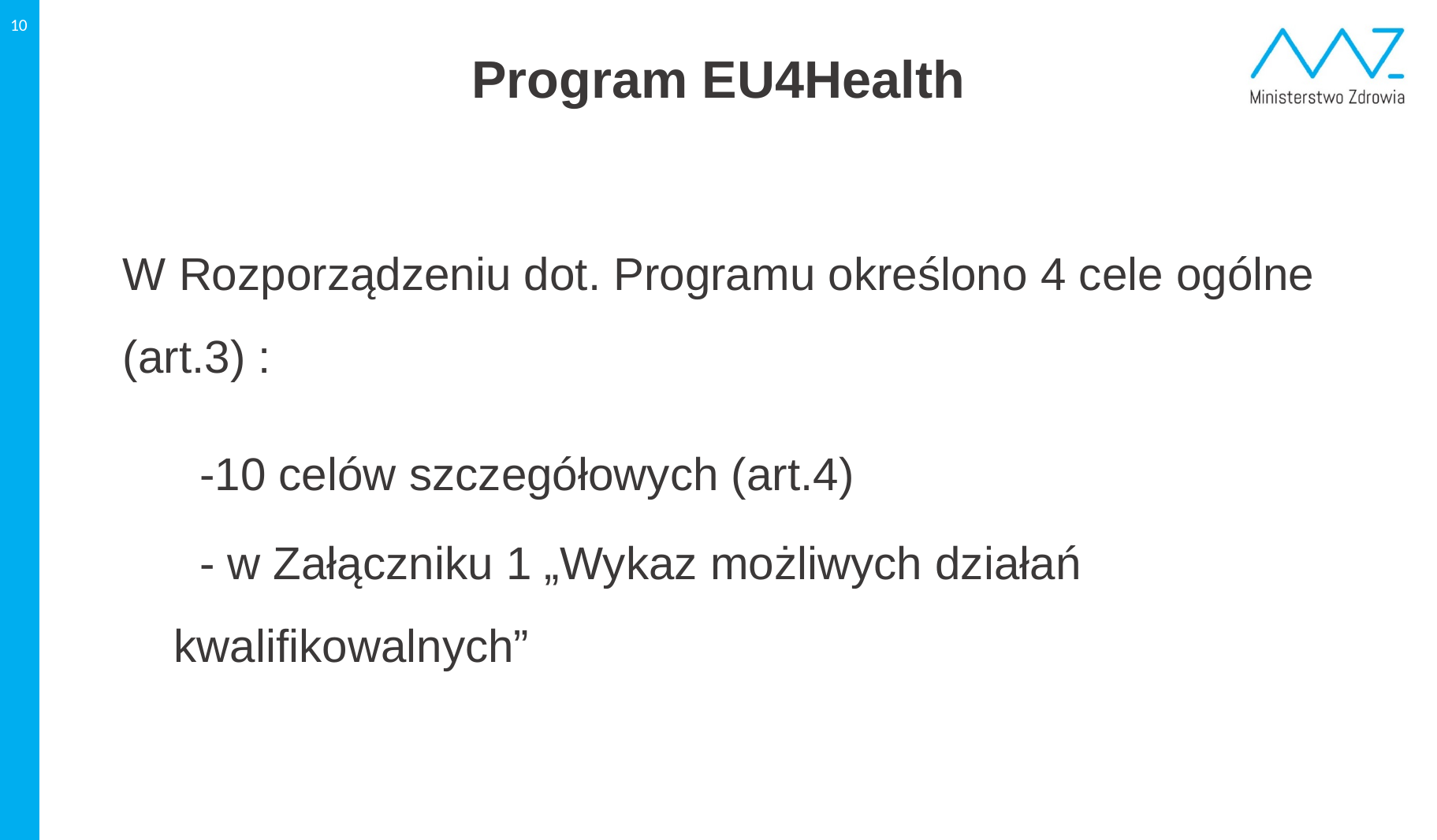

10
# Program EU4Health

W Rozporządzeniu dot. Programu określono 4 cele ogólne (art.3) :
  -10 celów szczegółowych (art.4)
  - w Załączniku 1 „Wykaz możliwych działań kwalifikowalnych”